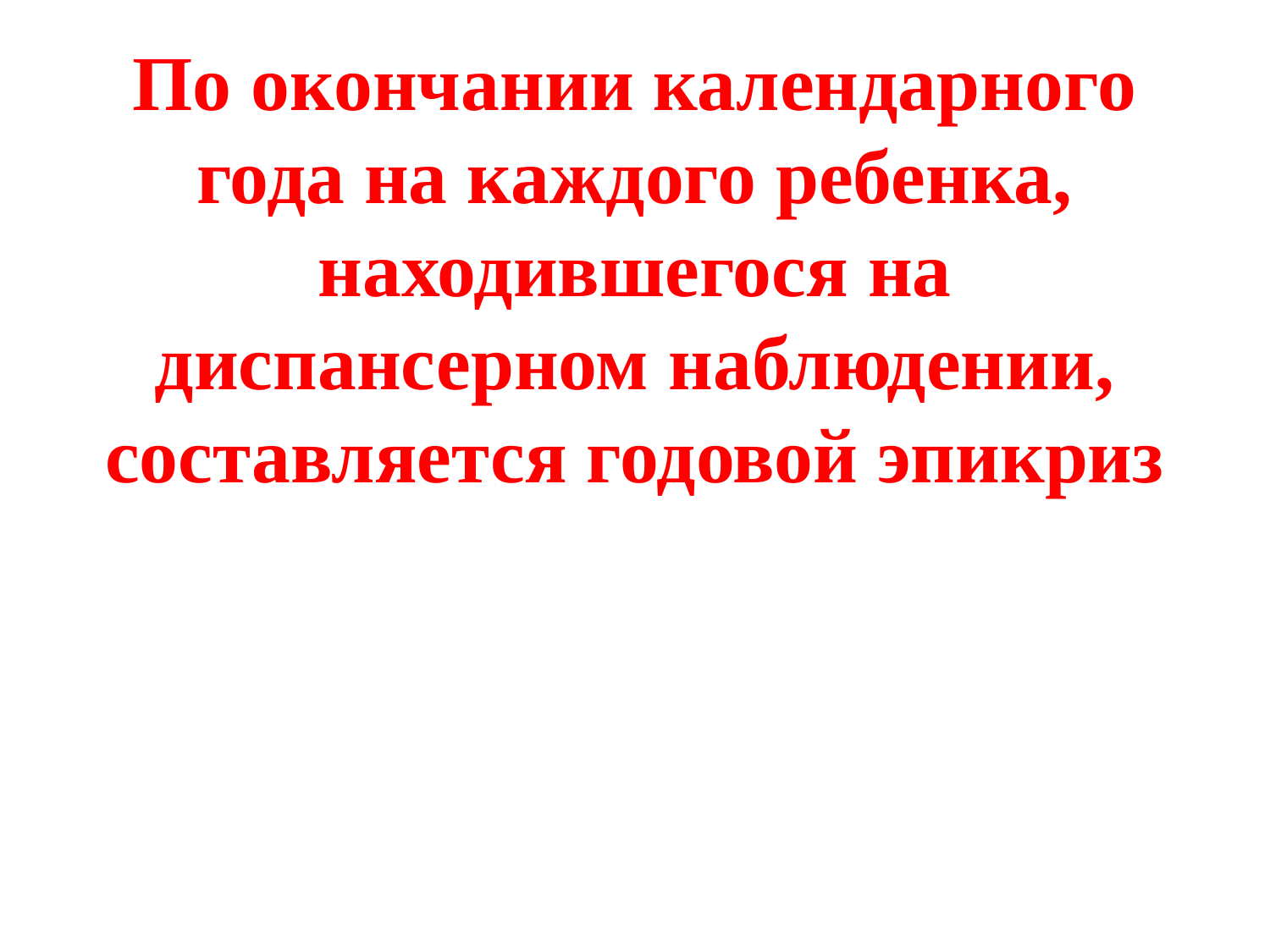

По окончании календарного года на каждого ребенка, находившегося на диспансерном наблюдении, составляется годовой эпикриз